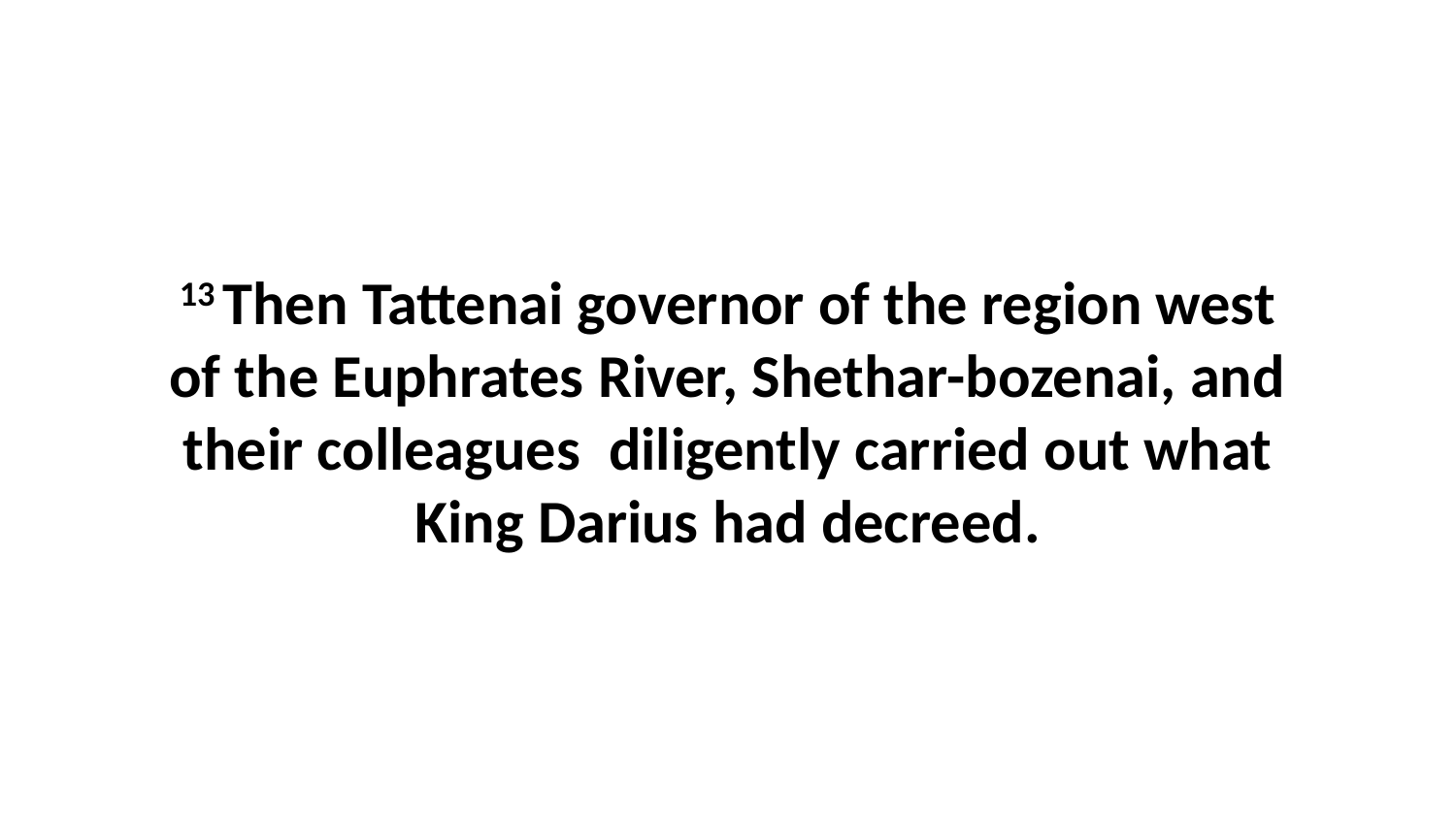

13 Then Tattenai governor of the region west of the Euphrates River, Shethar-bozenai, and their colleagues  diligently carried out what King Darius had decreed.